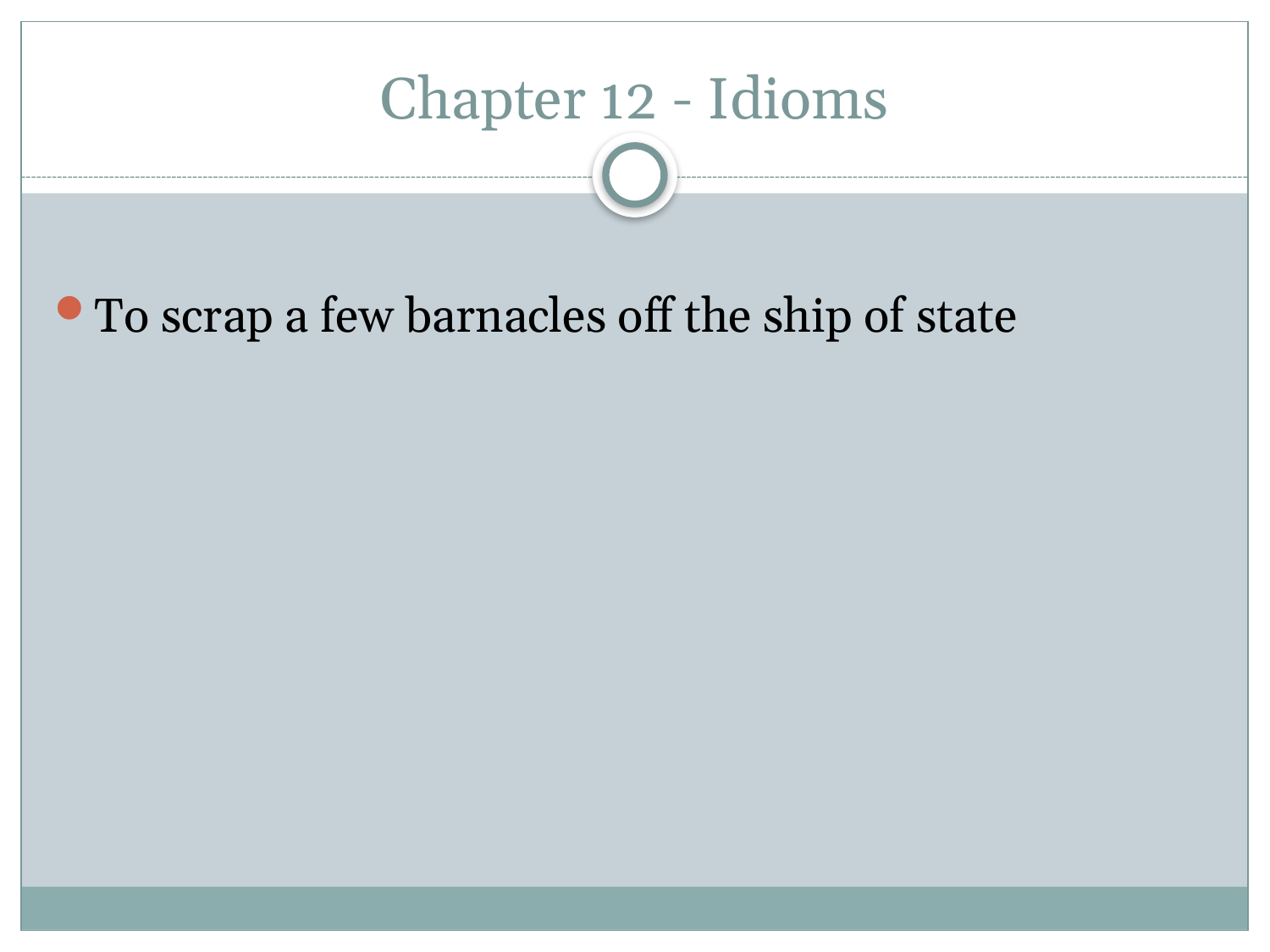

# Chapter 12 - Idioms

To scrap a few barnacles off the ship of state